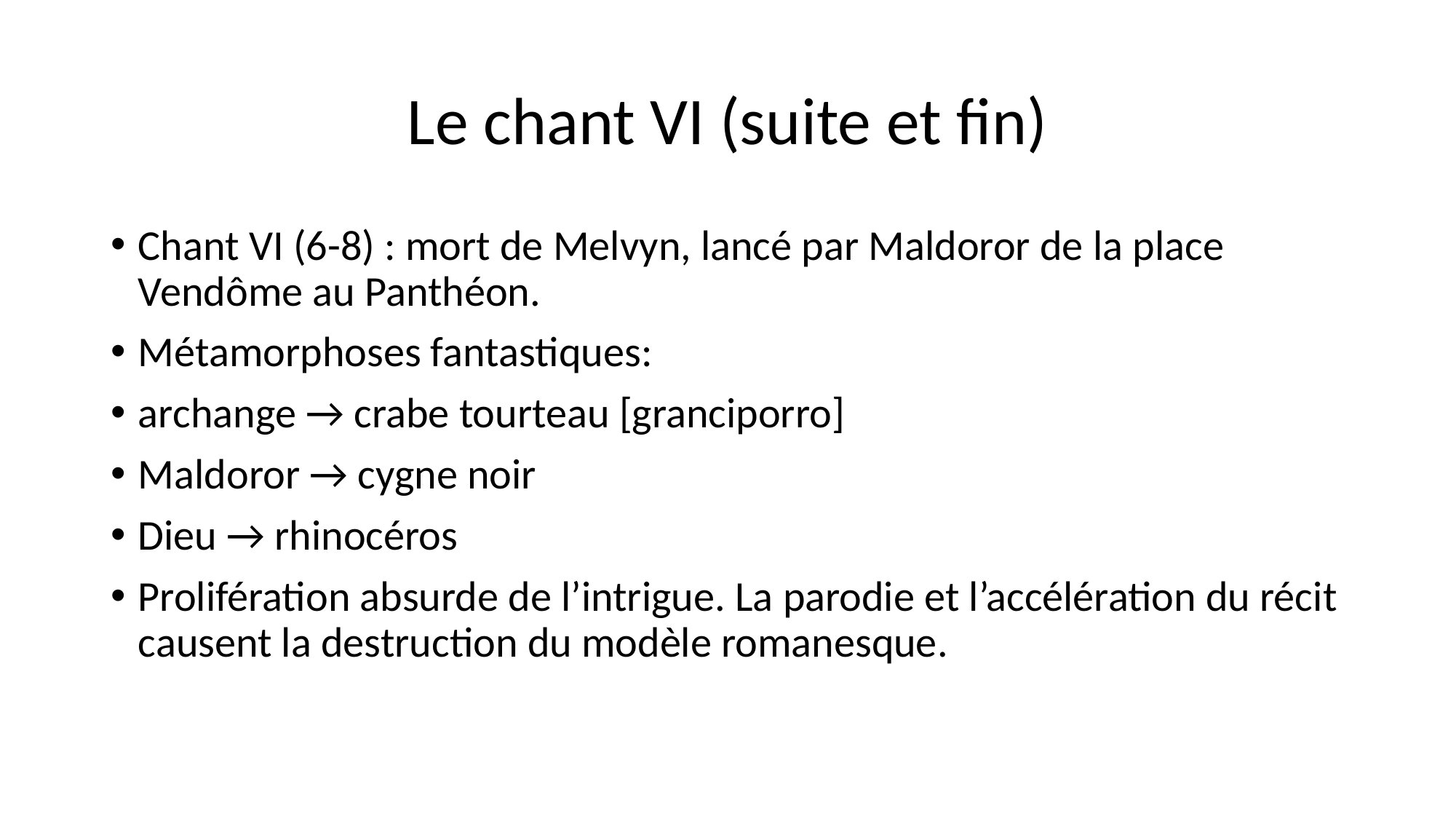

# Le chant VI (suite et fin)
Chant VI (6-8) : mort de Melvyn, lancé par Maldoror de la place Vendôme au Panthéon.
Métamorphoses fantastiques:
archange → crabe tourteau [granciporro]
Maldoror → cygne noir
Dieu → rhinocéros
Prolifération absurde de l’intrigue. La parodie et l’accélération du récit causent la destruction du modèle romanesque.